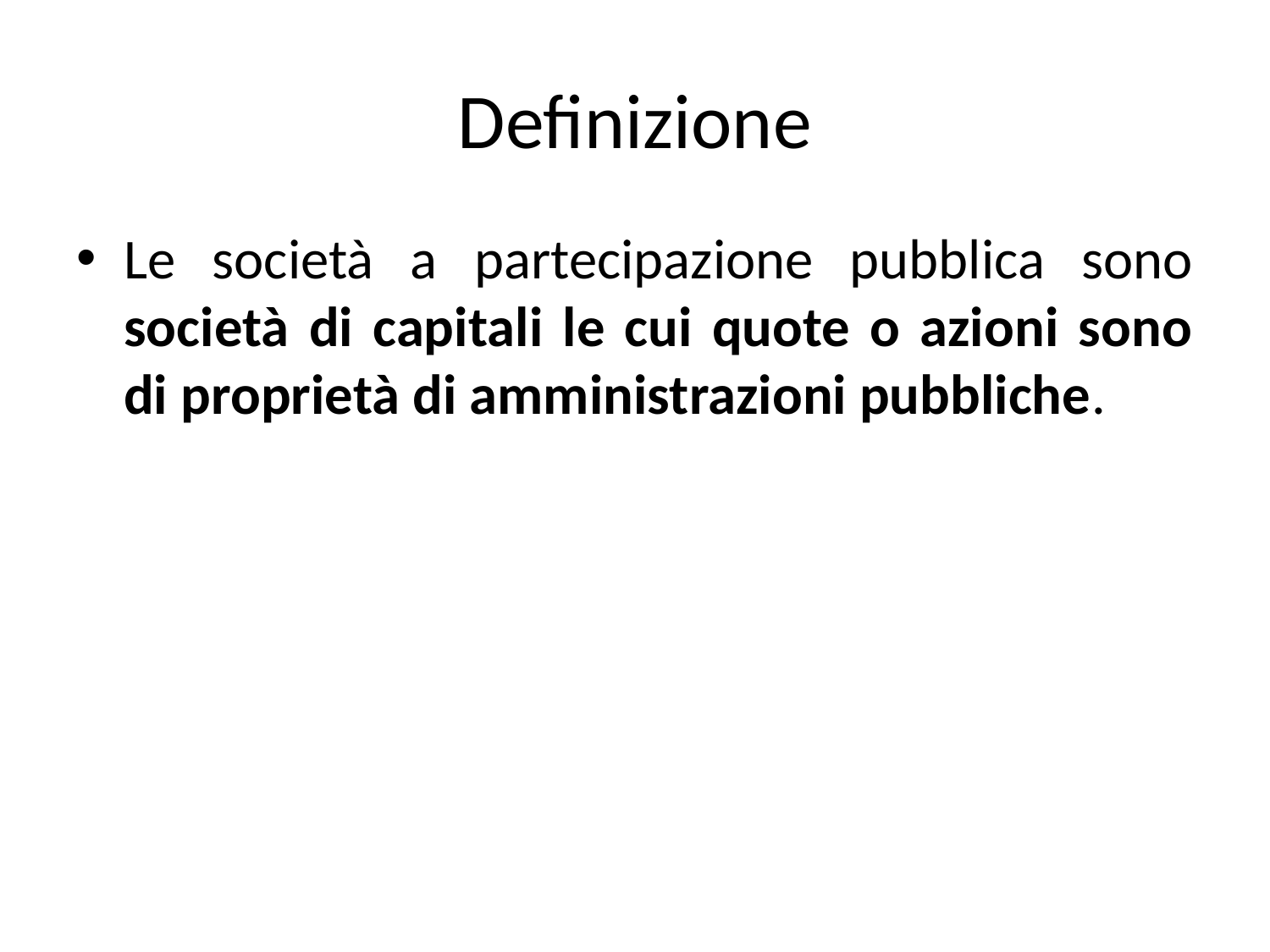

# Definizione
Le società a partecipazione pubblica sono società di capitali le cui quote o azioni sono di proprietà di amministrazioni pubbliche.